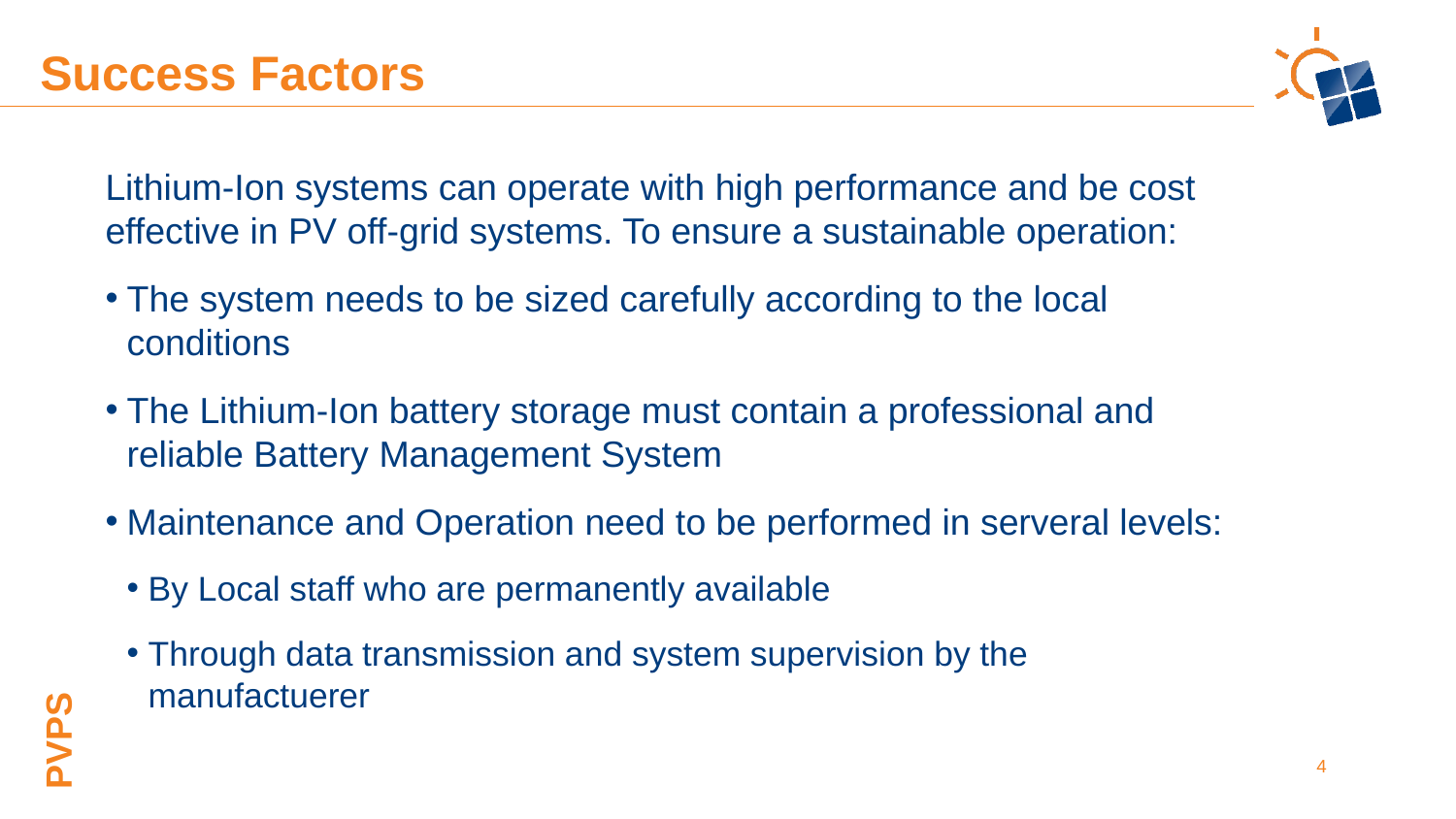

Success Factors
Lithium-Ion systems can operate with high performance and be cost effective in PV off-grid systems. To ensure a sustainable operation:
The system needs to be sized carefully according to the local conditions
The Lithium-Ion battery storage must contain a professional and reliable Battery Management System
Maintenance and Operation need to be performed in serveral levels:
By Local staff who are permanently available
Through data transmission and system supervision by the manufactuerer